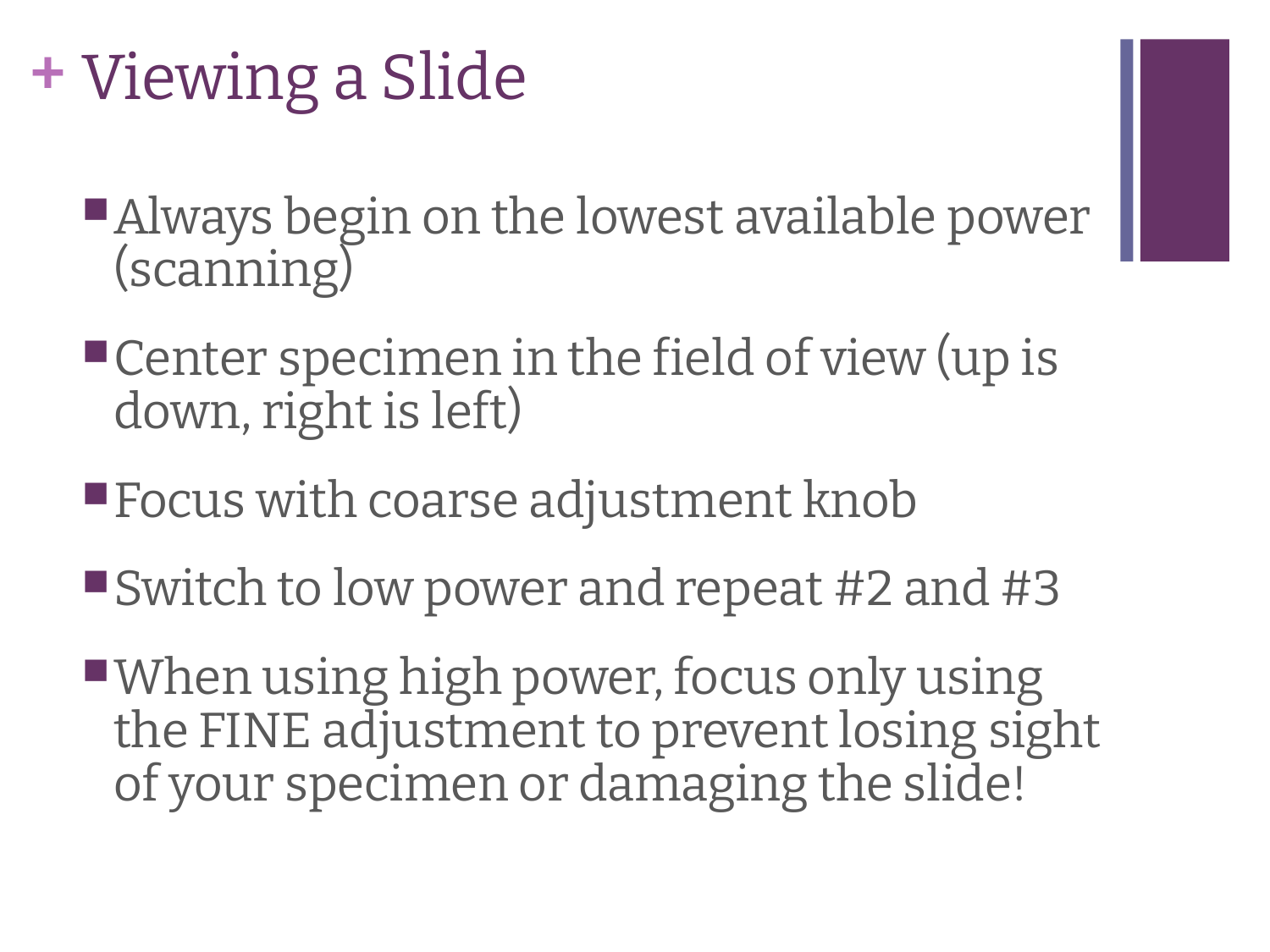

Viewing a Slide
Always begin on the lowest available power (scanning)
Center specimen in the field of view (up is down, right is left)
Focus with coarse adjustment knob
Switch to low power and repeat #2 and #3
When using high power, focus only using the FINE adjustment to prevent losing sight of your specimen or damaging the slide!